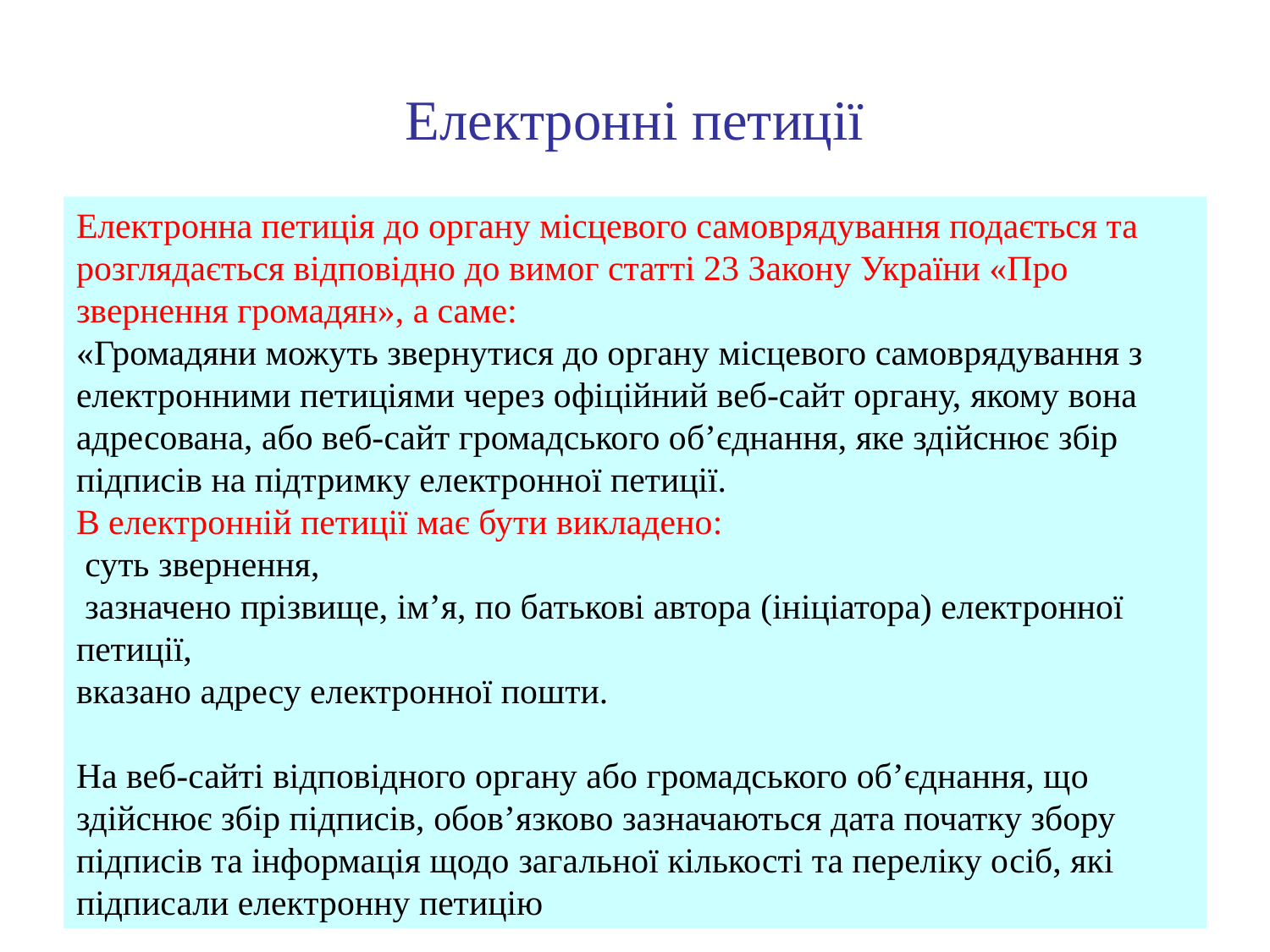

# Електронні петиції
Електронна петиція до органу місцевого самоврядування подається та
розглядається відповідно до вимог статті 23 Закону України «Про звернення громадян», а саме:
«Громадяни можуть звернутися до органу місцевого самоврядування з електронними петиціями через офіційний веб-сайт органу, якому вона адресована, або веб-сайт громадського об’єднання, яке здійснює збір підписів на підтримку електронної петиції.
В електронній петиції має бути викладено:
 суть звернення,
 зазначено прізвище, ім’я, по батькові автора (ініціатора) електронної петиції,
вказано адресу електронної пошти.

На веб-сайті відповідного органу або громадського об’єднання, що здійснює збір підписів, обов’язково зазначаються дата початку збору підписів та інформація щодо загальної кількості та переліку осіб, які підписали електронну петицію